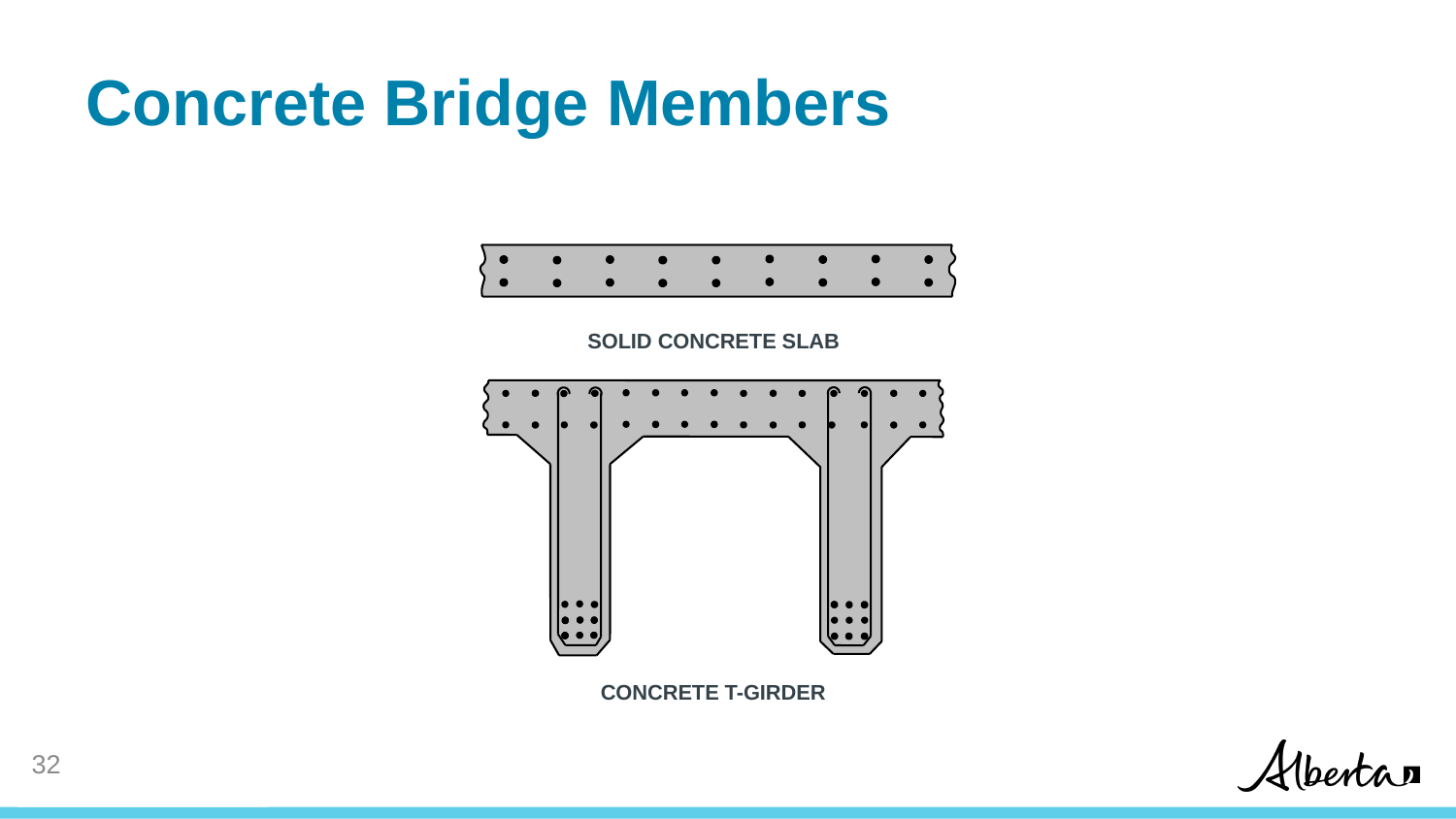

# Concrete Bridge Members

SOLID CONCRETE SLAB

CONCRETE T-GIRDER
32